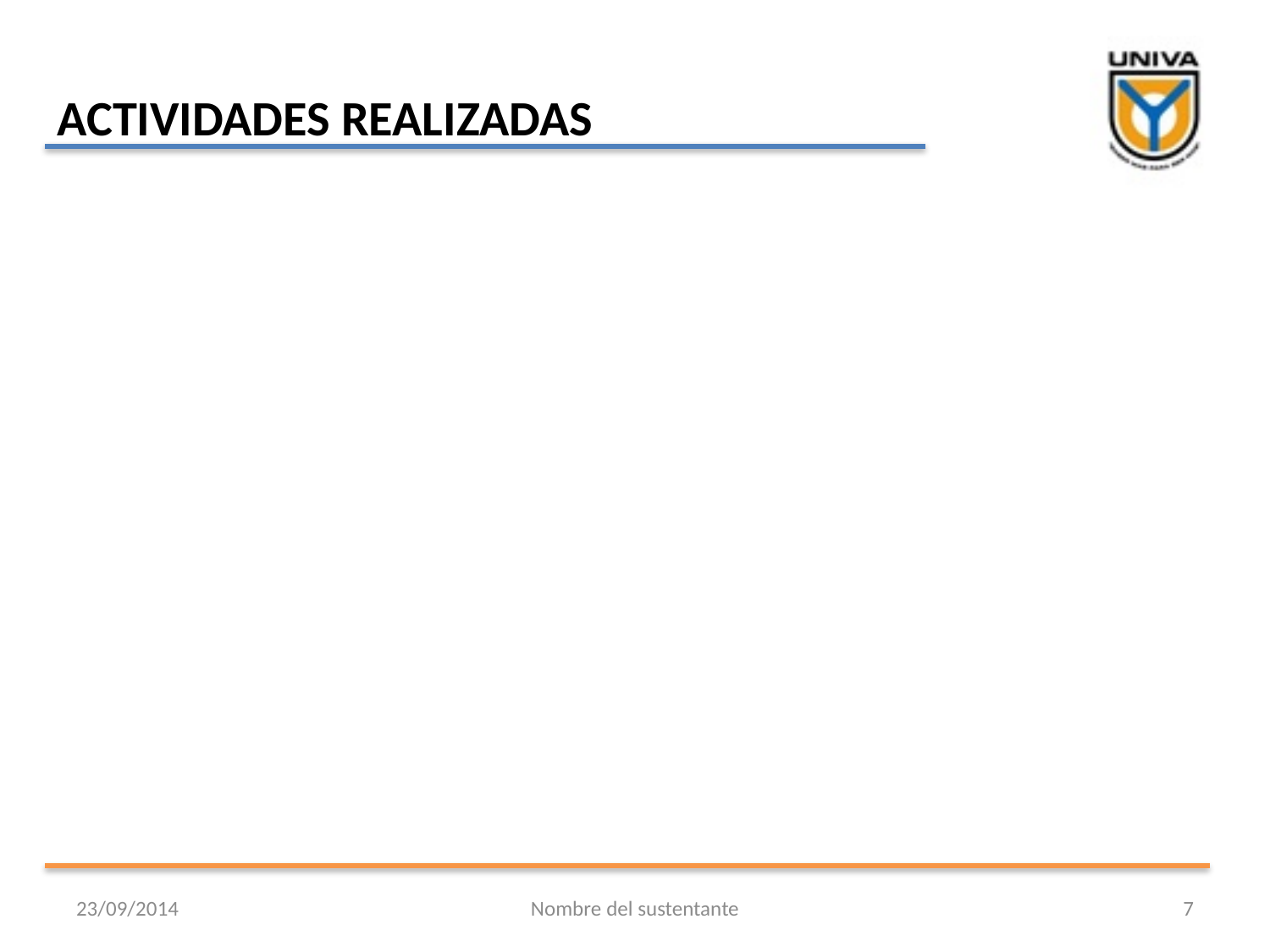

ACTIVIDADES REALIZADAS
23/09/2014
Nombre del sustentante
7